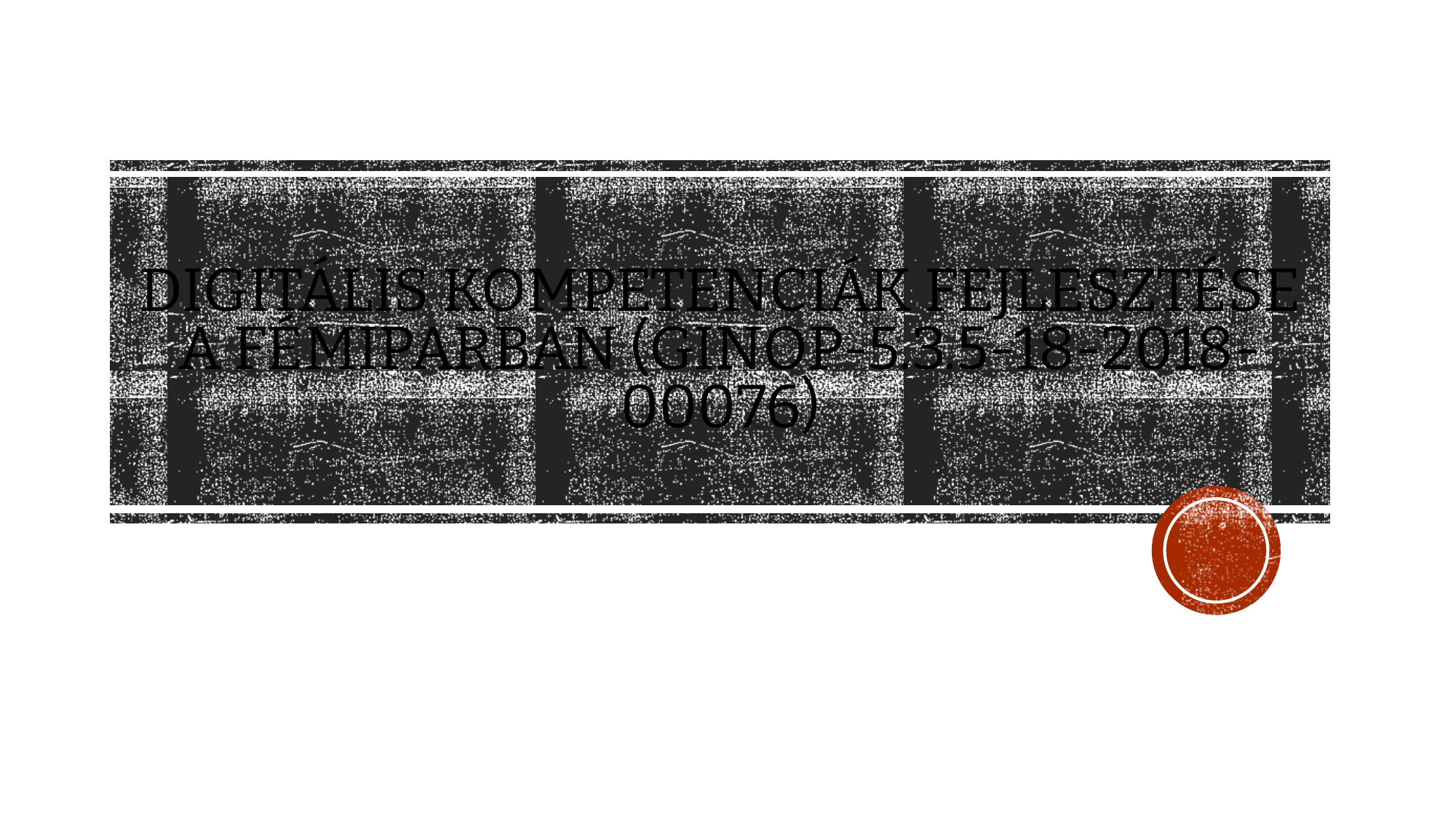

# Digitális kompetenciák fejlesztése a fémiparban (ginop-5.3.5-18-2018-00076)